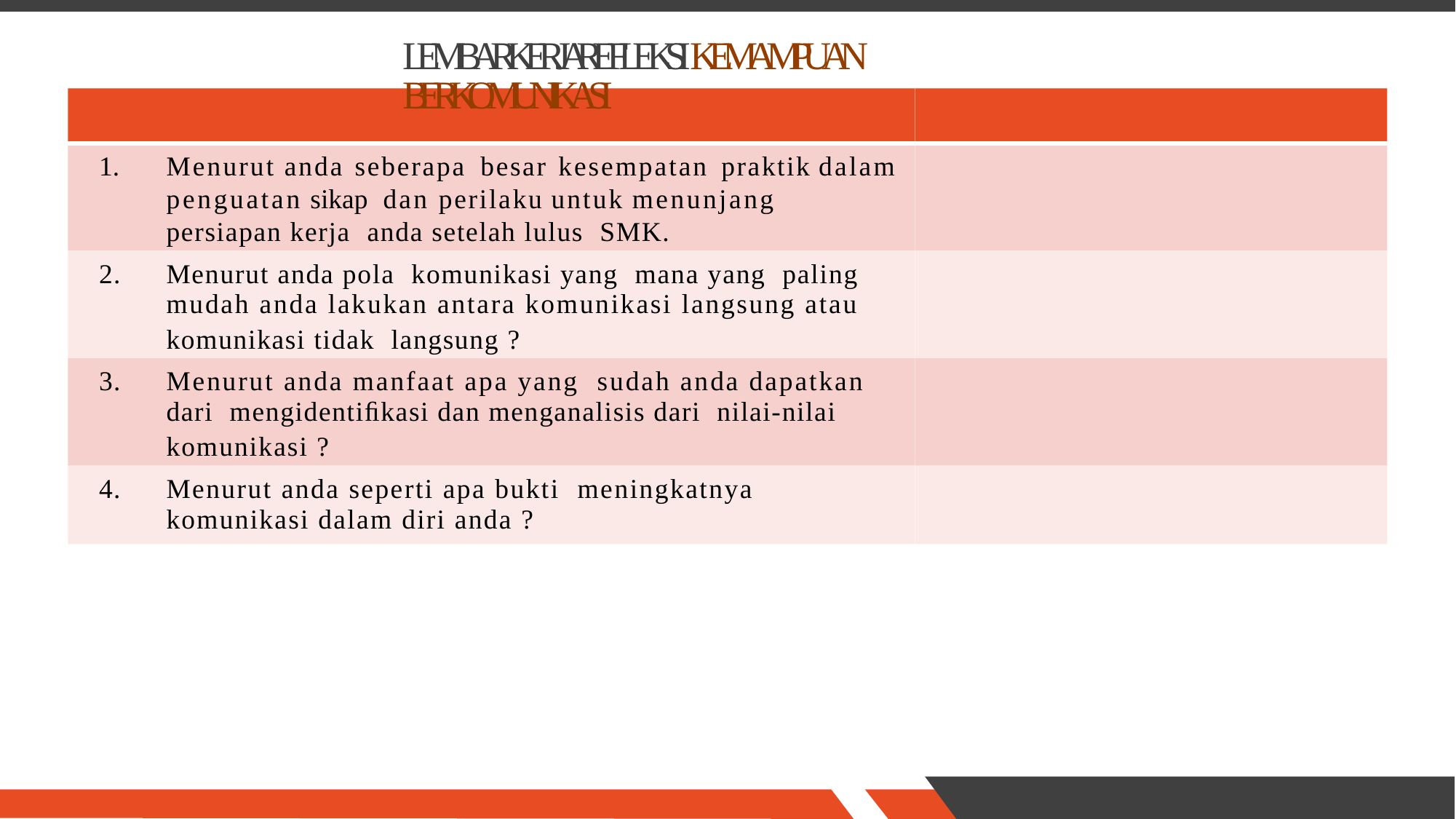

LEMBAR KERJA REFLEKSI KEMAMPUAN BERKOMUNIKASI

1. 	Menurut anda seberapa besar kesempatan praktik dalam penguatan sikap  dan perilaku untuk menunjang

persiapan kerja  anda setelah lulus  SMK.

mudah anda lakukan antara komunikasi langsung atau

2.
Menurut anda pola  komunikasi yang  mana yang  paling
komunikasi tidak  langsung ?

dari  mengidentiﬁkasi dan menganalisis dari  nilai-nilai

3.
Menurut anda manfaat apa yang  sudah anda dapatkan
komunikasi ?

4.
Menurut anda seperti apa bukti  meningkatnya
komunikasi dalam diri anda ?